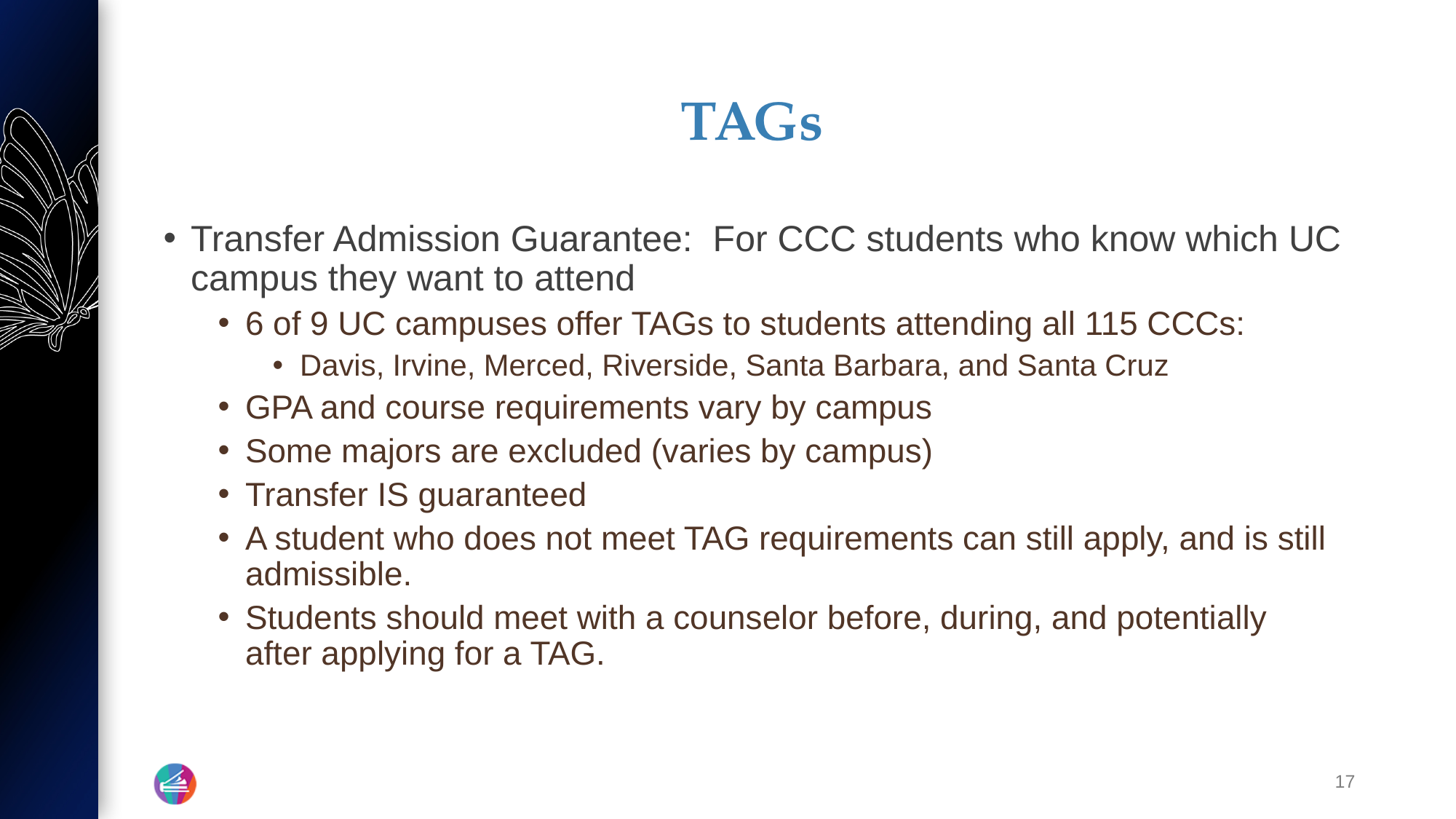

# TAGs
Transfer Admission Guarantee:  For CCC students who know which UC campus they want to attend
6 of 9 UC campuses offer TAGs to students attending all 115 CCCs:
Davis, Irvine, Merced, Riverside, Santa Barbara, and Santa Cruz
GPA and course requirements vary by campus
Some majors are excluded (varies by campus)
Transfer IS guaranteed
A student who does not meet TAG requirements can still apply, and is still admissible.
Students should meet with a counselor before, during, and potentially after applying for a TAG.
17